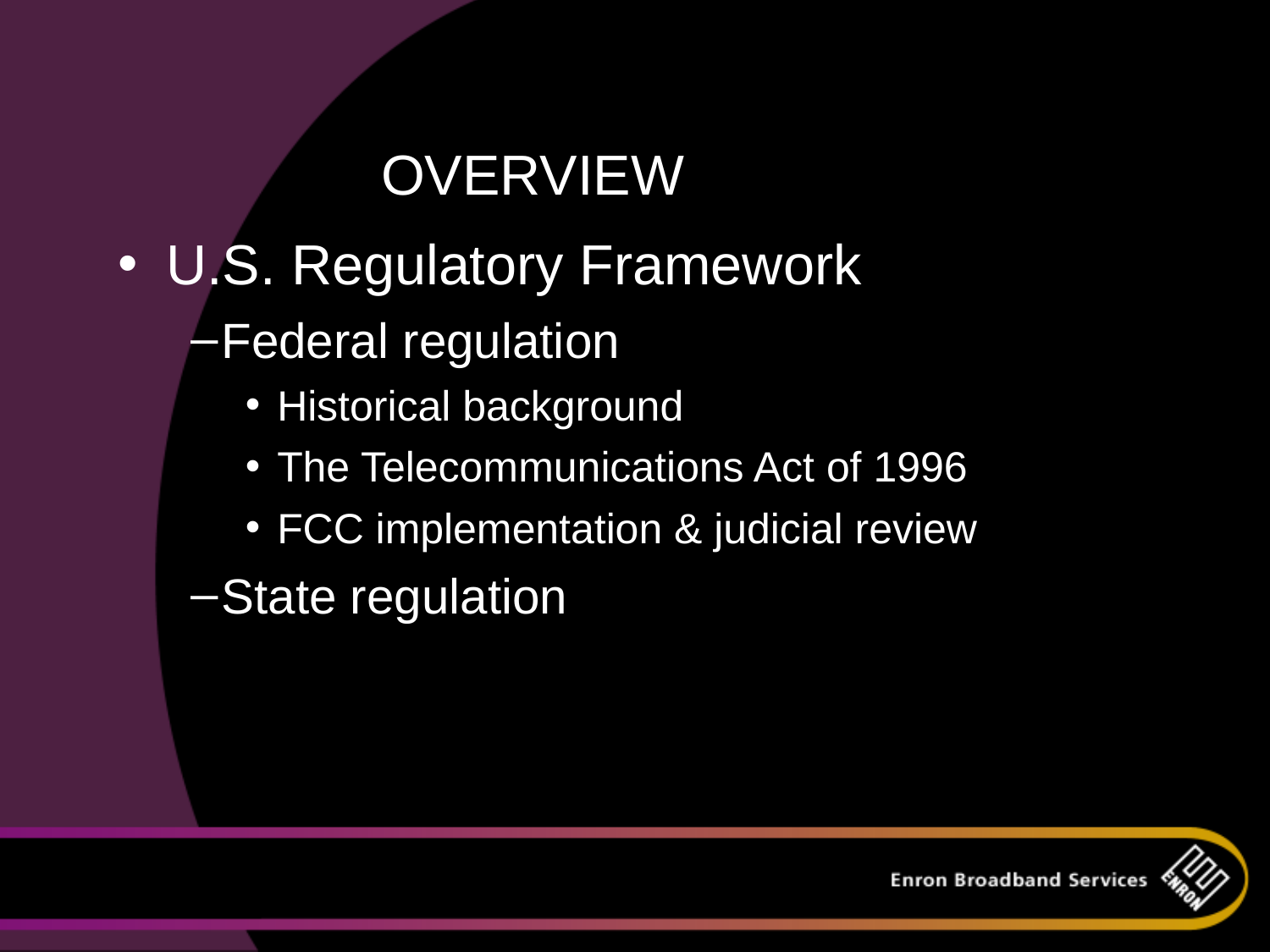

# OVERVIEW
U.S. Regulatory Framework
Federal regulation
Historical background
The Telecommunications Act of 1996
FCC implementation & judicial review
State regulation